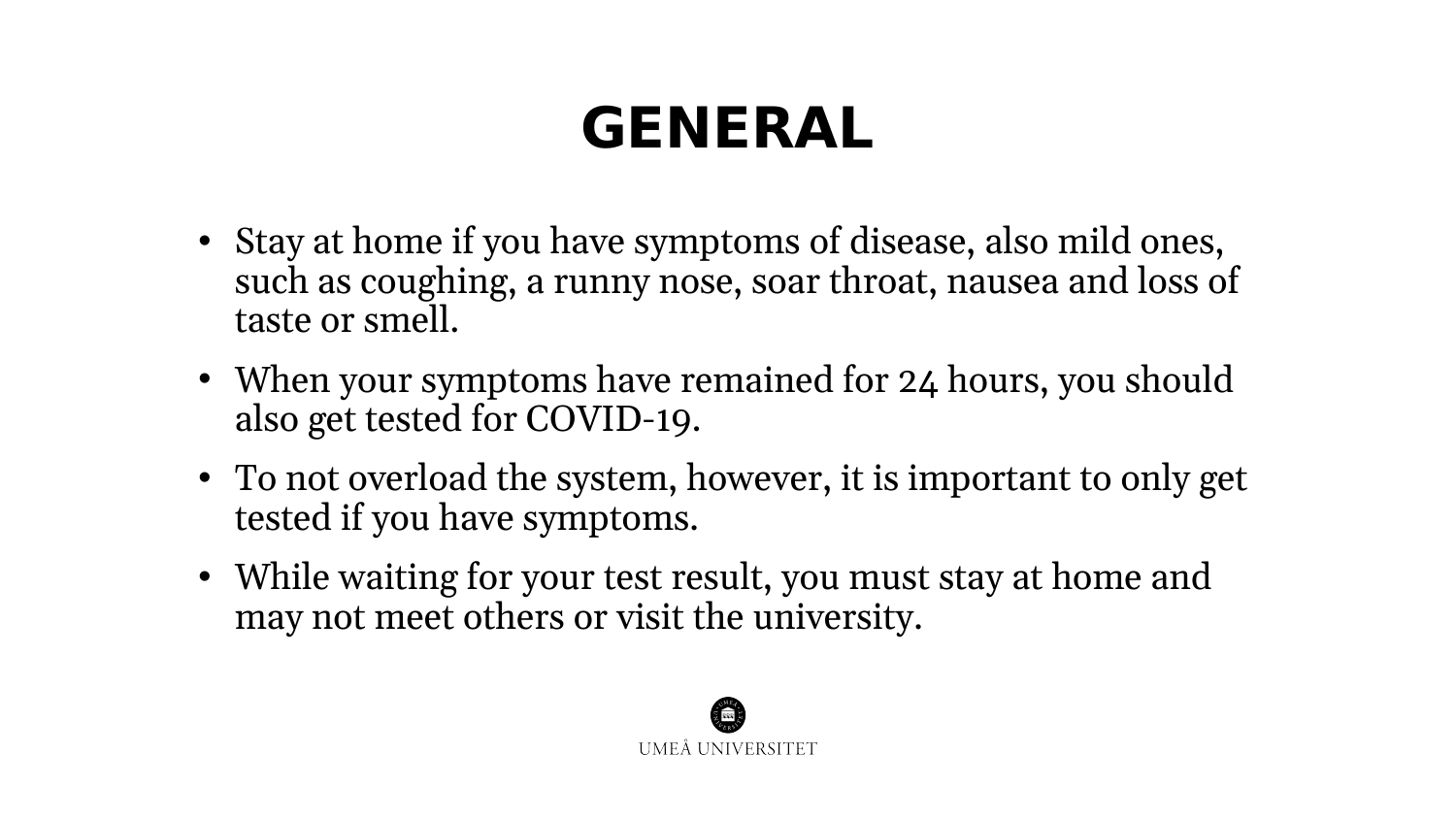

# General
Stay at home if you have symptoms of disease, also mild ones, such as coughing, a runny nose, soar throat, nausea and loss of taste or smell.
When your symptoms have remained for 24 hours, you should also get tested for COVID-19.
To not overload the system, however, it is important to only get tested if you have symptoms.
While waiting for your test result, you must stay at home and may not meet others or visit the university.